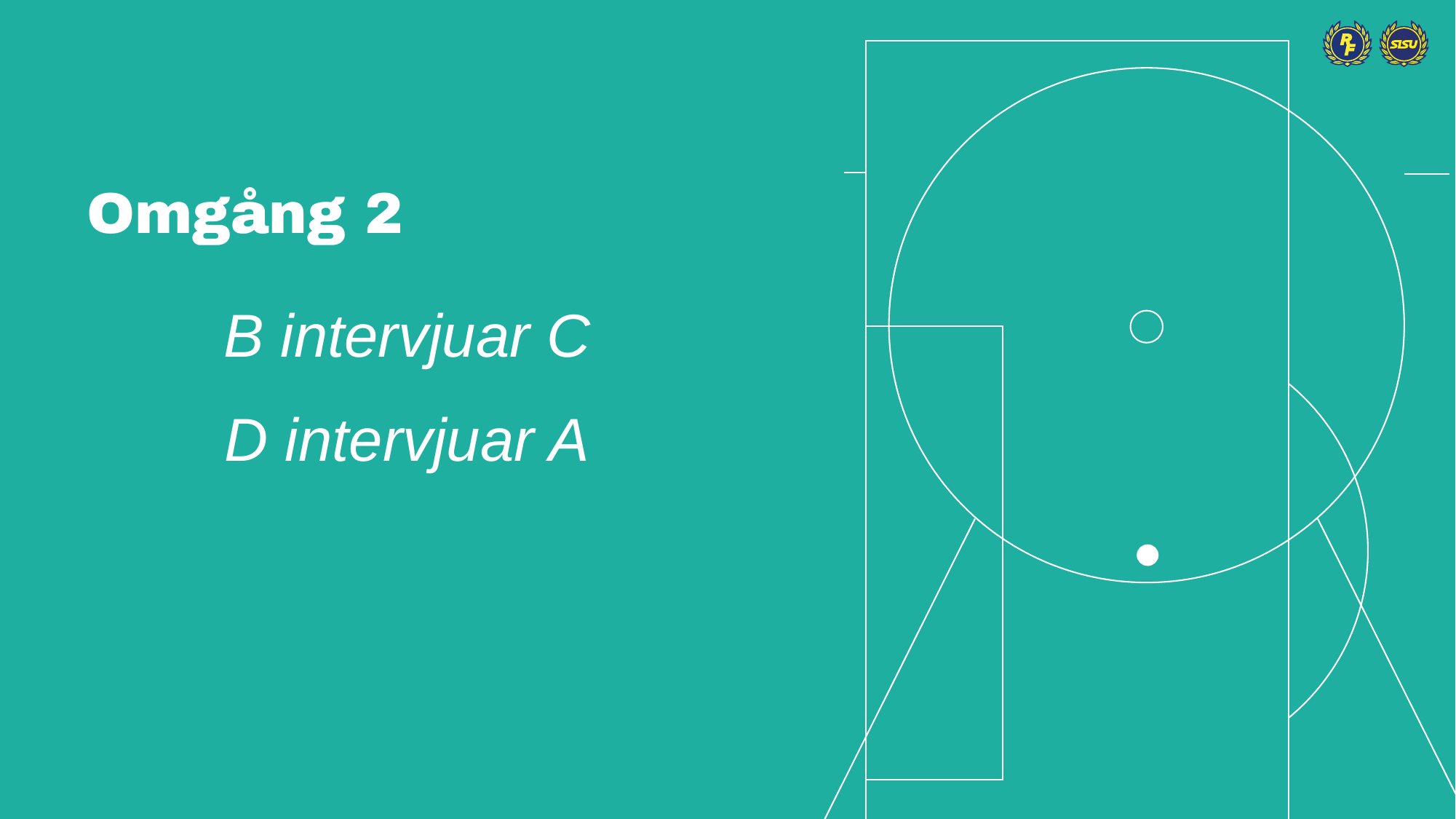

# Omgång 2
B intervjuar C
D intervjuar A